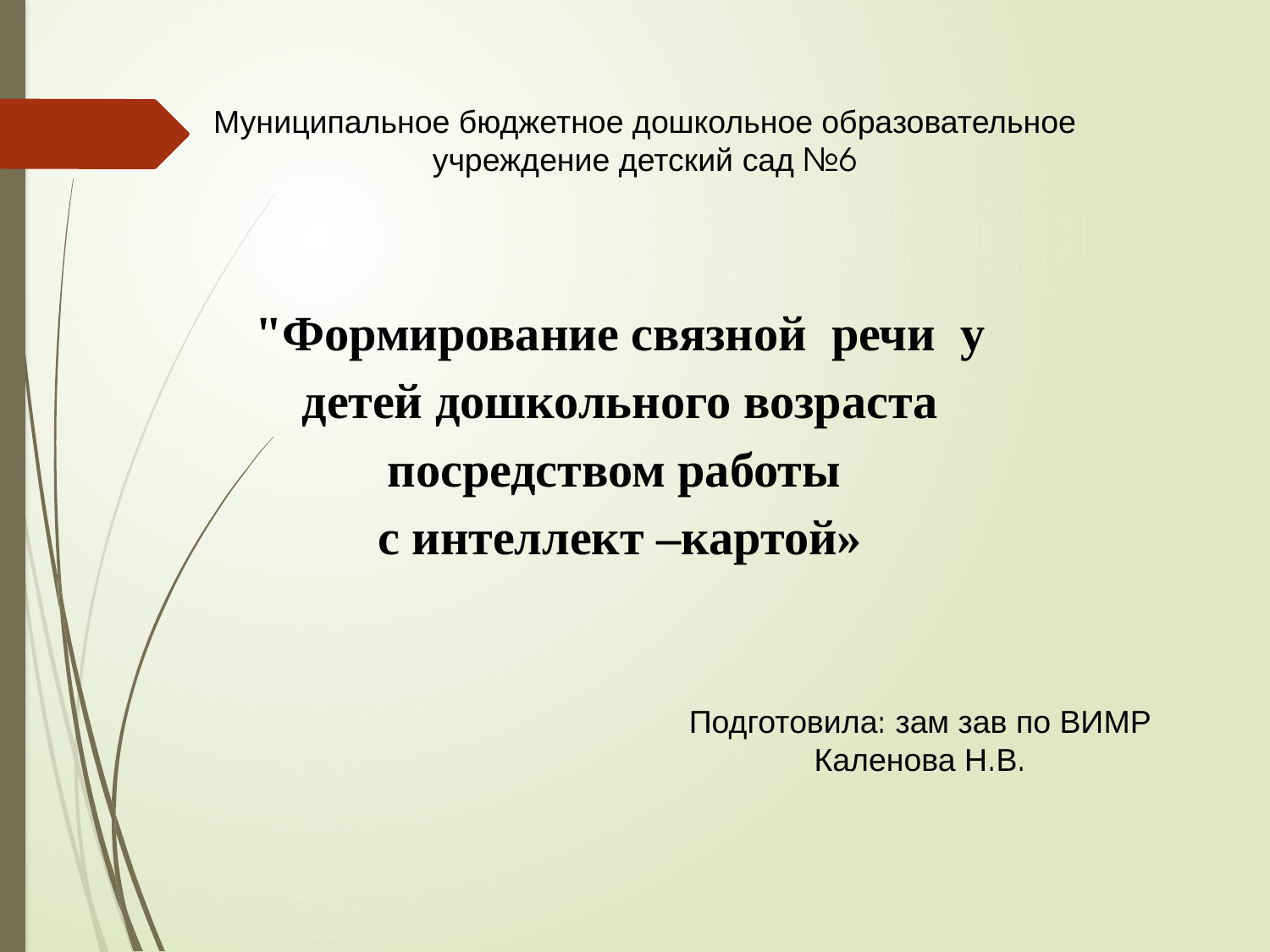

Муниципальное бюджетное дошкольное образовательное учреждение детский сад №6
"Формирование связной  речи  у детей дошкольного возраста посредством работы
с интеллект –картой»
Подготовила: зам зав по ВИМР Каленова Н.В.